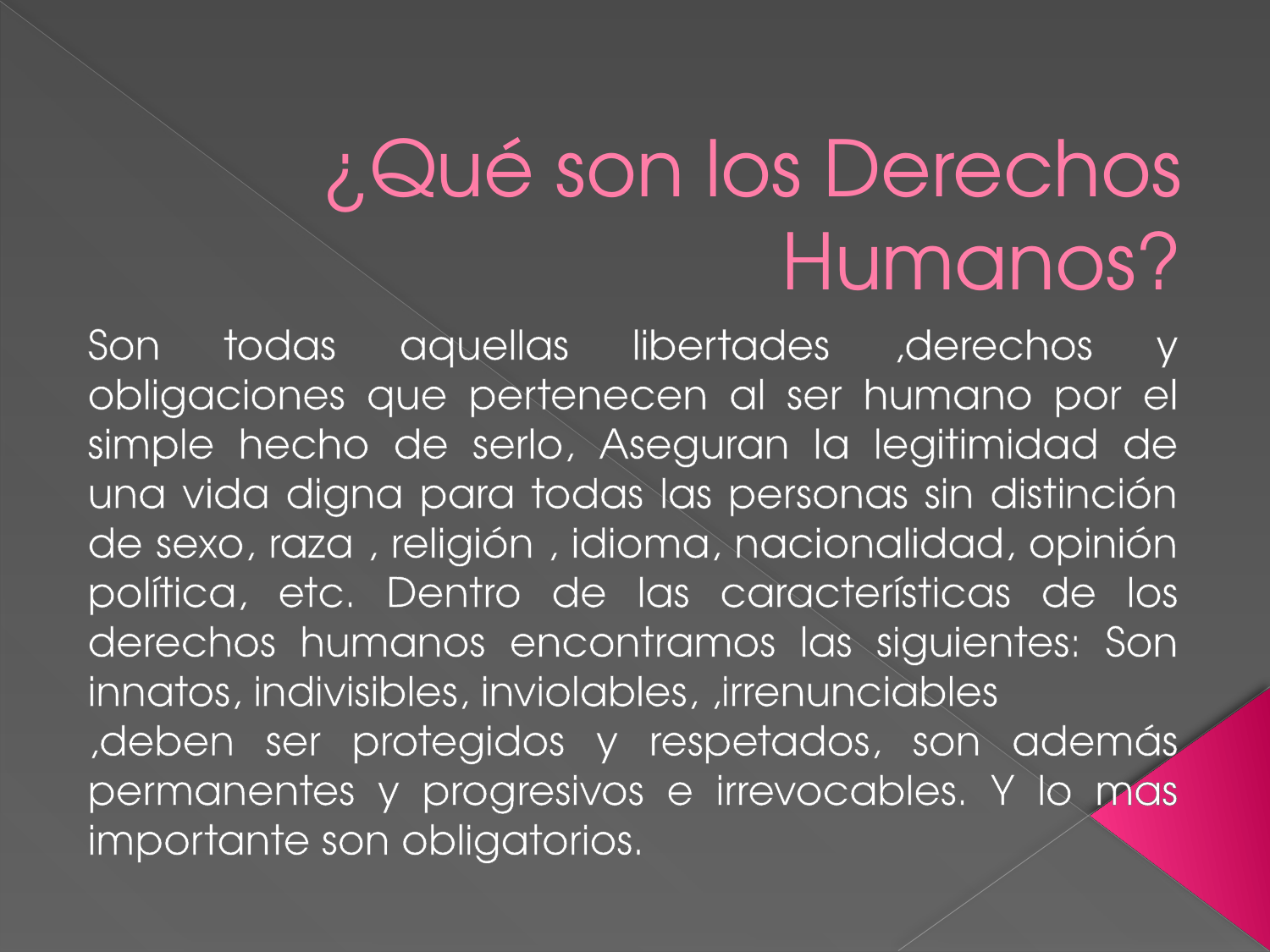

# ¿Qué son los Derechos Humanos?
Son todas aquellas libertades ,derechos y obligaciones que pertenecen al ser humano por el simple hecho de serlo, Aseguran la legitimidad de una vida digna para todas las personas sin distinción de sexo, raza , religión , idioma, nacionalidad, opinión política, etc. Dentro de las características de los derechos humanos encontramos las siguientes: Son innatos, indivisibles, inviolables, ,irrenunciables
,deben ser protegidos y respetados, son además permanentes y progresivos e irrevocables. Y lo mas importante son obligatorios.